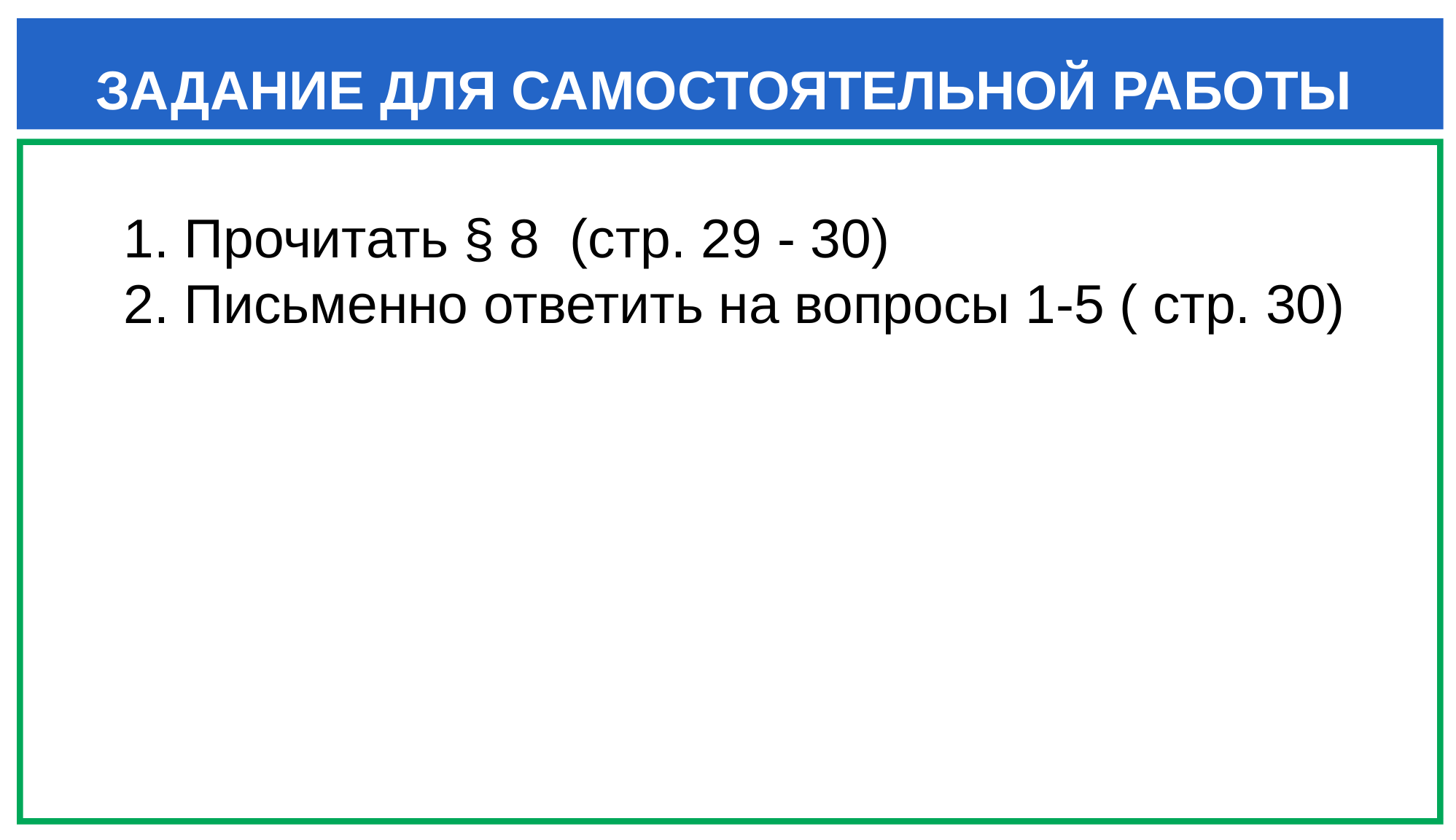

ЗАДАНИЕ ДЛЯ САМОСТОЯТЕЛЬНОЙ РАБОТЫ

1. Прочитать § 8  (стр. 29 - 30)
2. Письменно ответить на вопросы 1-5 ( стр. 30)